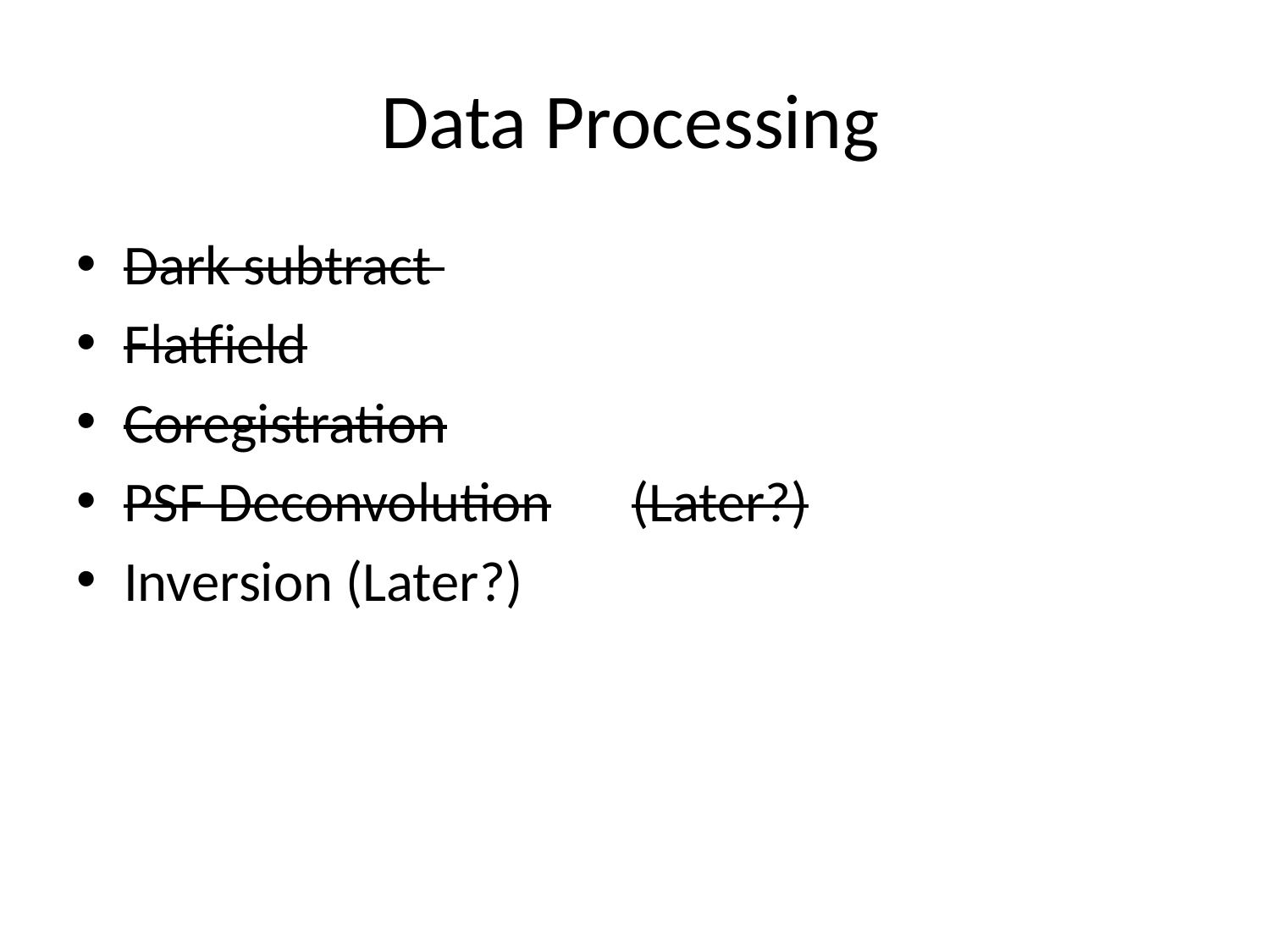

# Data Processing
Dark subtract
Flatfield
Coregistration
PSF Deconvolution	(Later?)
Inversion (Later?)